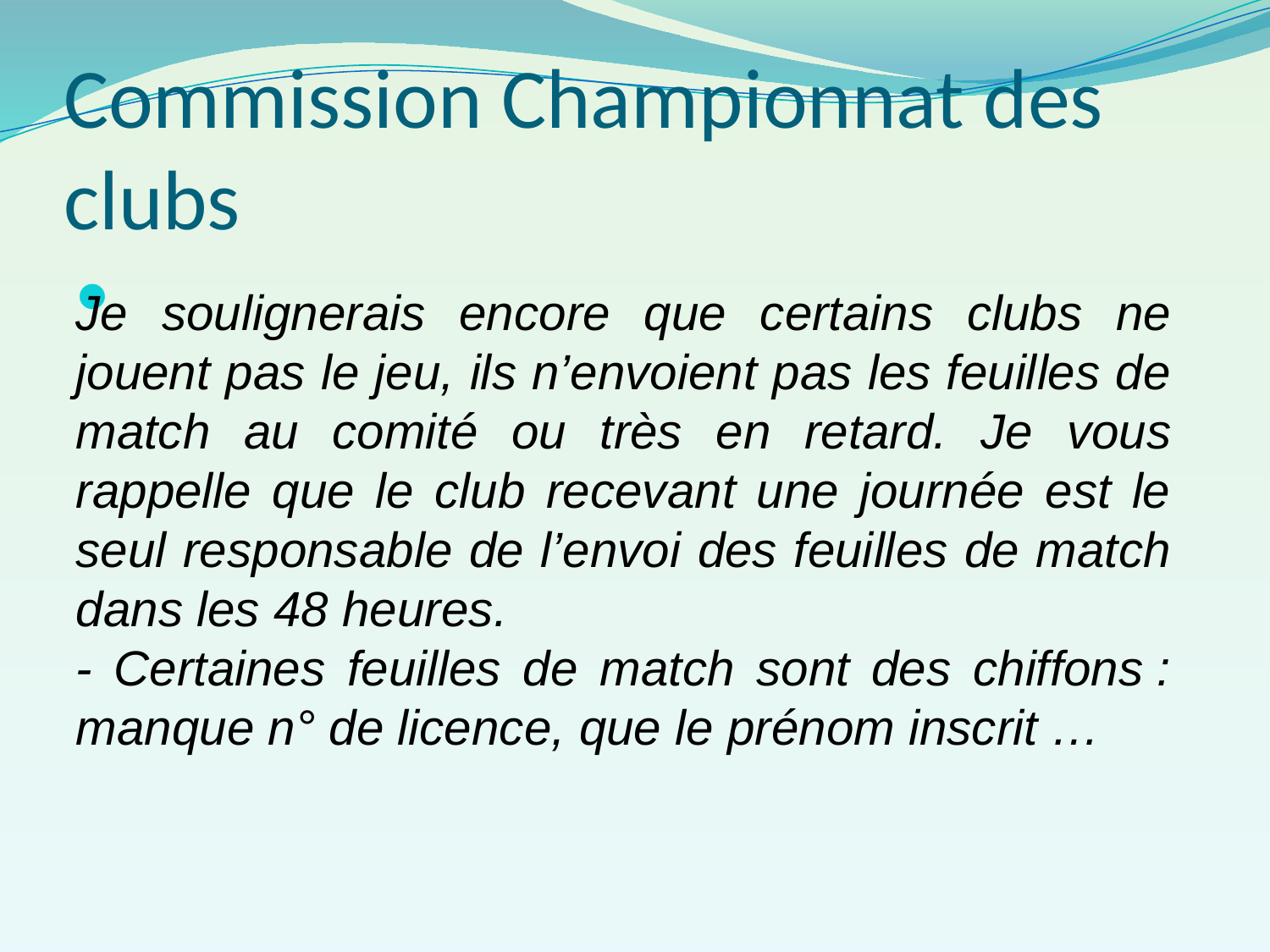

# Commission Championnat des clubs

Je soulignerais encore que certains clubs ne jouent pas le jeu, ils n’envoient pas les feuilles de match au comité ou très en retard. Je vous rappelle que le club recevant une journée est le seul responsable de l’envoi des feuilles de match dans les 48 heures.
- Certaines feuilles de match sont des chiffons : manque n° de licence, que le prénom inscrit …